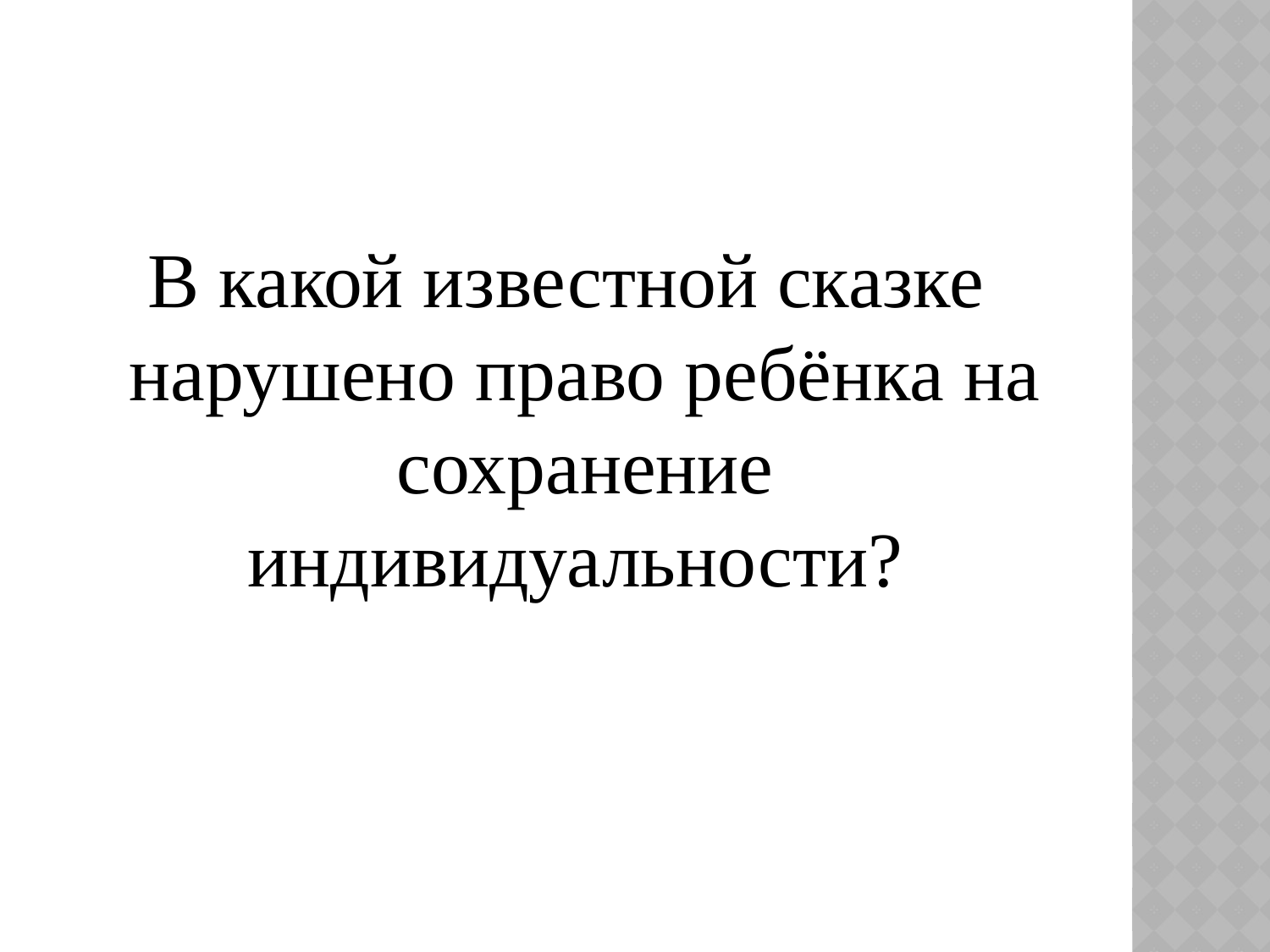

В какой известной сказке нарушено право ребёнка на сохранение индивидуальности?